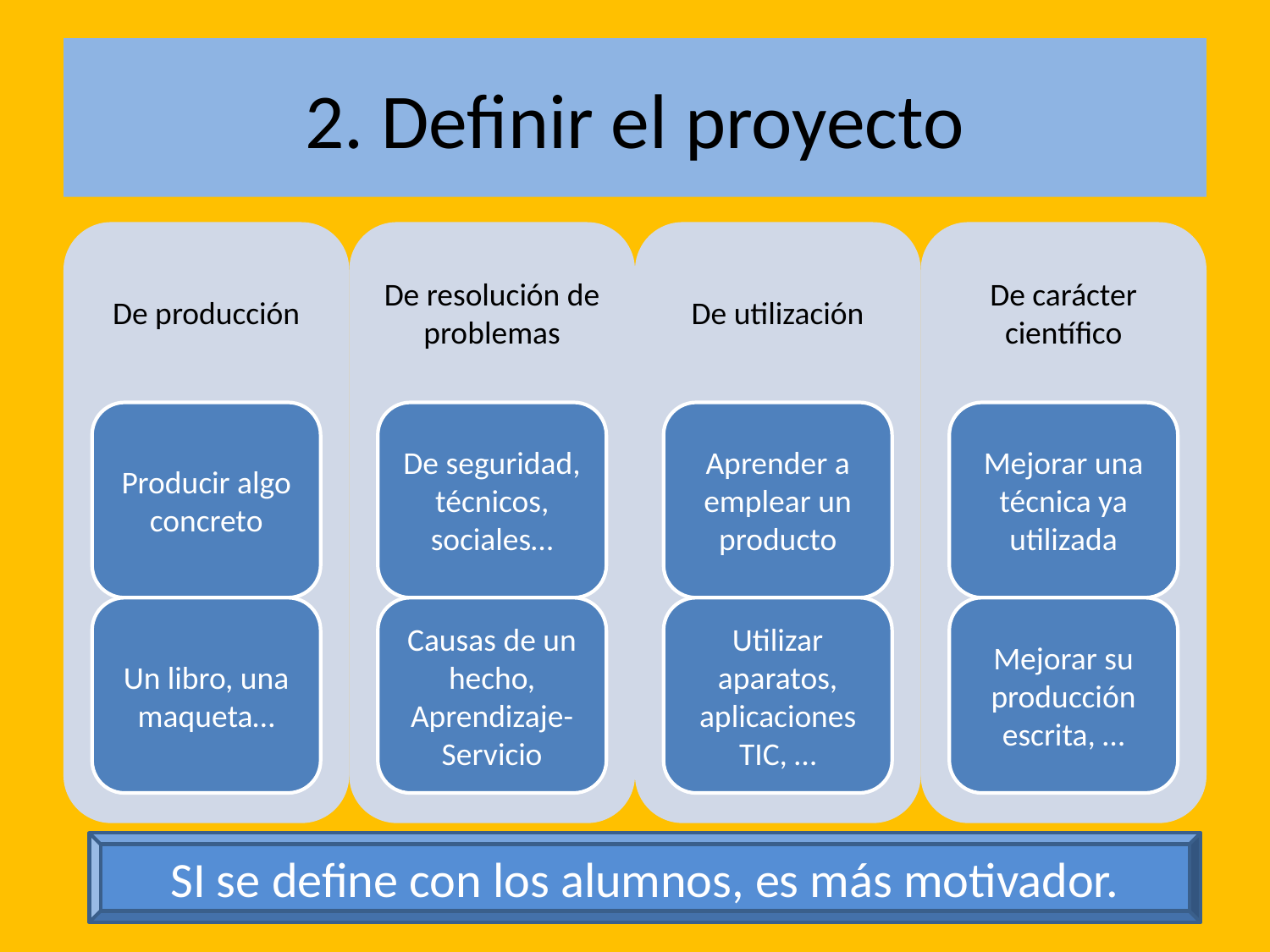

# 2. Definir el proyecto
De producción
Producir algo concreto
Un libro, una maqueta…
De utilización
Aprender a emplear un producto
Utilizar aparatos, aplicaciones TIC, …
De carácter científico
Mejorar una técnica ya utilizada
Mejorar su producción escrita, …
De seguridad, técnicos, sociales…
Causas de un hecho, Aprendizaje-Servicio
De resolución de problemas
SI se define con los alumnos, es más motivador.